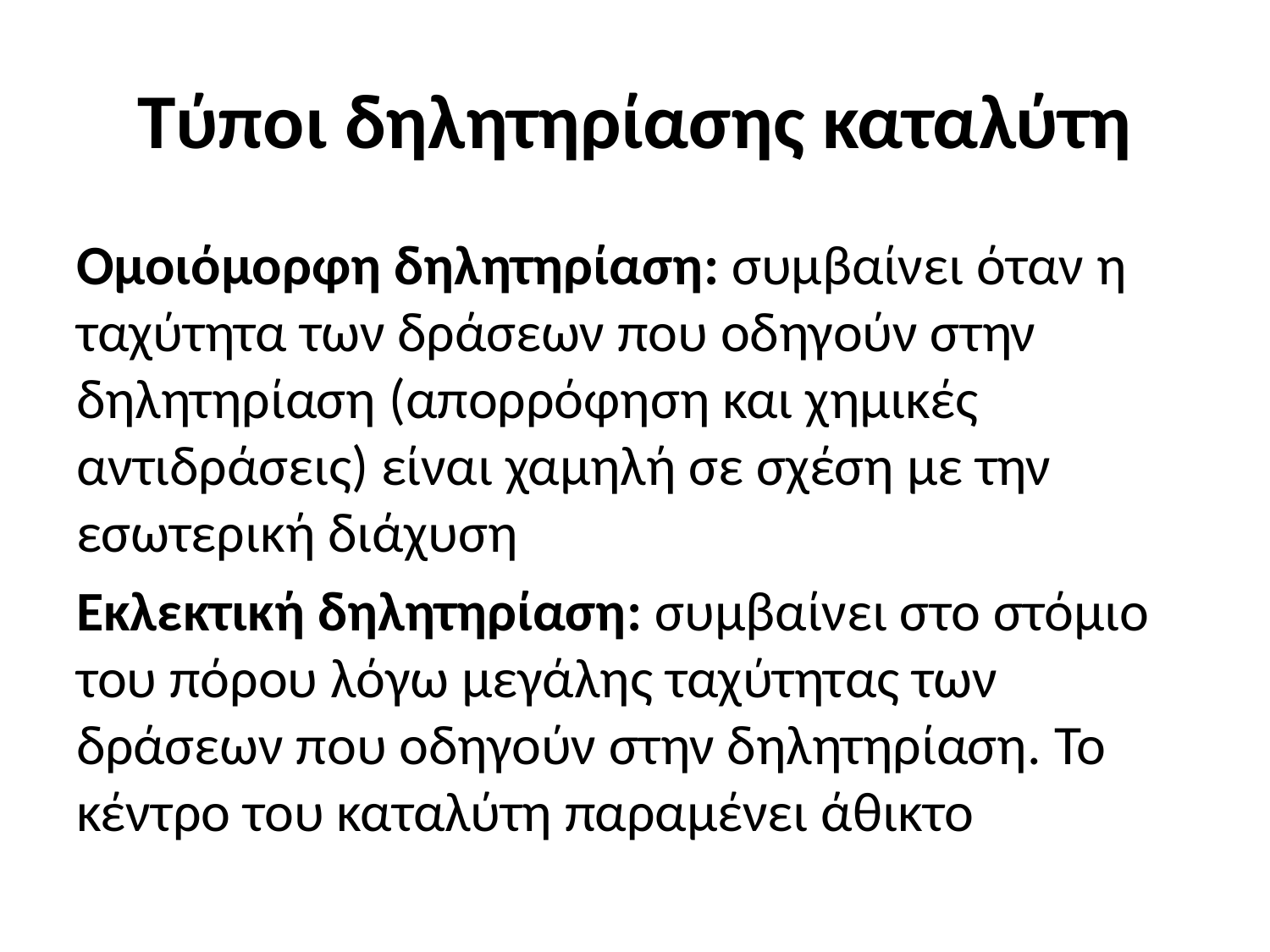

# Τύποι δηλητηρίασης καταλύτη
Ομοιόμορφη δηλητηρίαση: συμβαίνει όταν η ταχύτητα των δράσεων που οδηγούν στην δηλητηρίαση (απορρόφηση και χημικές αντιδράσεις) είναι χαμηλή σε σχέση με την εσωτερική διάχυση
Εκλεκτική δηλητηρίαση: συμβαίνει στο στόμιο του πόρου λόγω μεγάλης ταχύτητας των δράσεων που οδηγούν στην δηλητηρίαση. Το κέντρο του καταλύτη παραμένει άθικτο